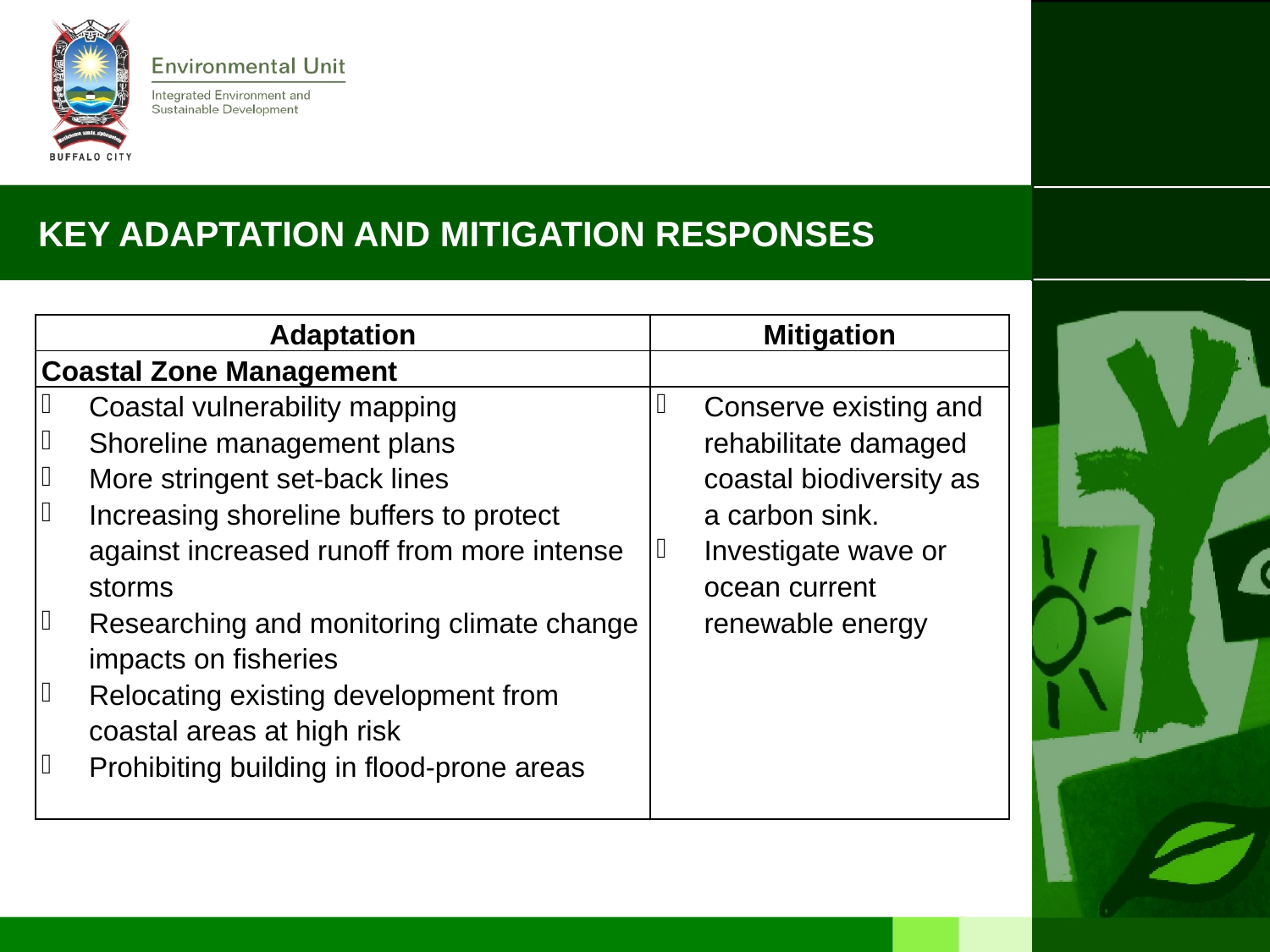

# KEY ADAPTATION AND MITIGATION RESPONSES
| Adaptation | Mitigation |
| --- | --- |
| Coastal Zone Management |  |
| Coastal vulnerability mapping Shoreline management plans More stringent set-back lines Increasing shoreline buffers to protect against increased runoff from more intense storms Researching and monitoring climate change impacts on fisheries Relocating existing development from coastal areas at high risk Prohibiting building in flood-prone areas | Conserve existing and rehabilitate damaged coastal biodiversity as a carbon sink. Investigate wave or ocean current renewable energy |